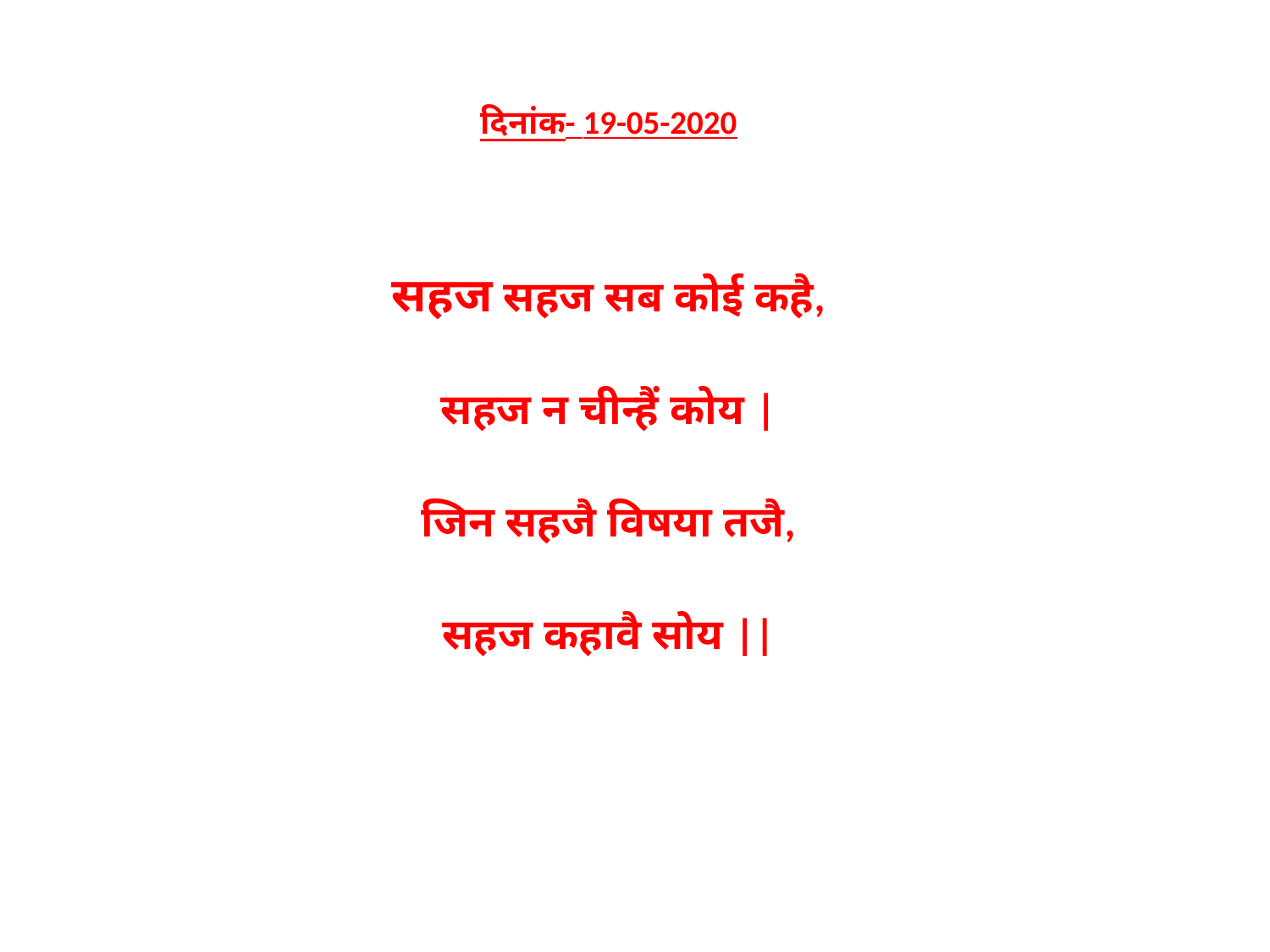

दिनांक- 19-05-2020

सहज सहज सब कोई कहै,
सहज न चीन्हैं कोय |
जिन सहजै विषया तजै,
सहज कहावै सोय ||